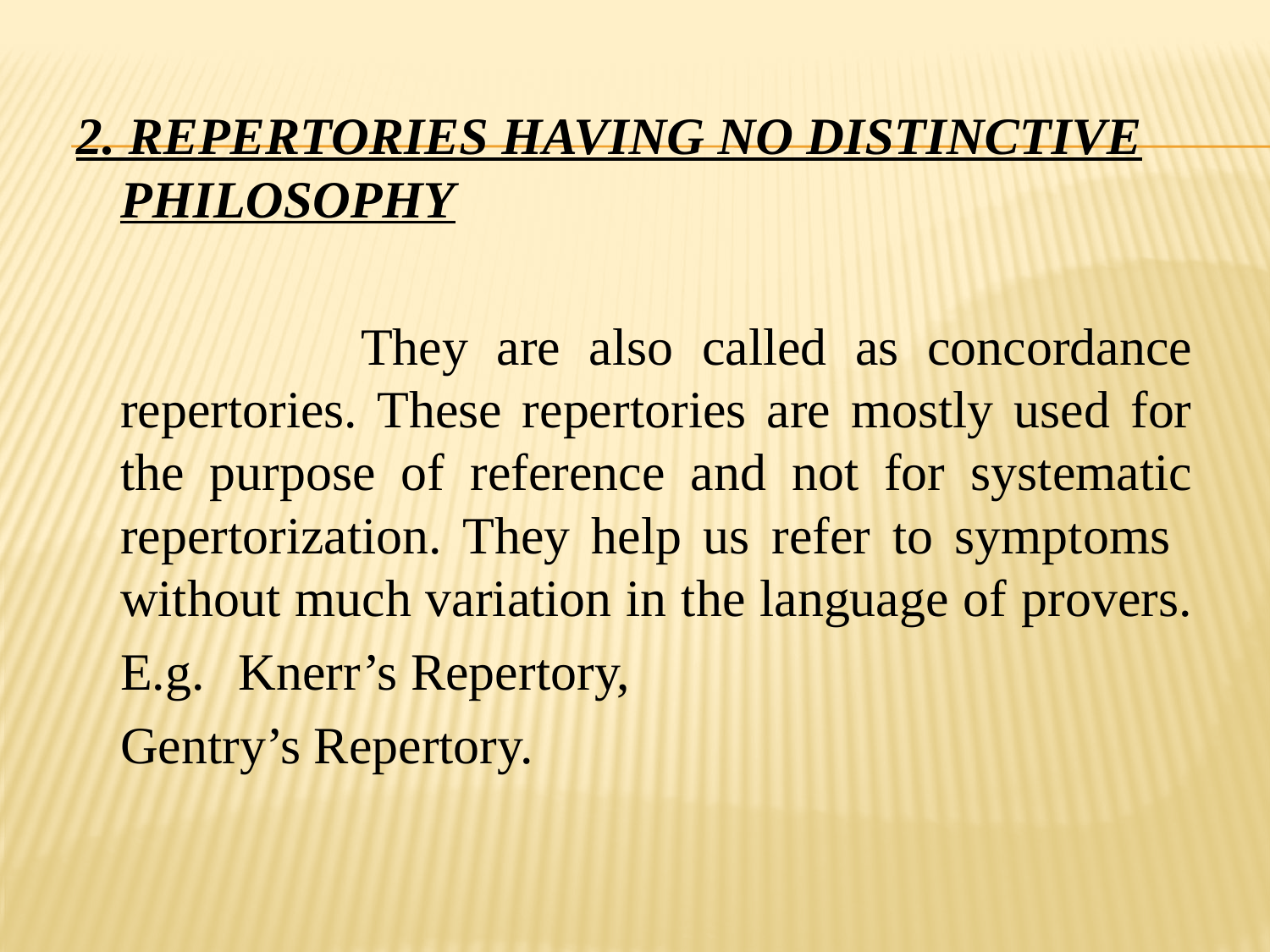

2. REPERTORIES HAVING NO DISTINCTIVE PHILOSOPHY

          They are also called as concordance repertories. These repertories are mostly used for the purpose of reference and not for systematic repertorization. They help us refer to symptoms  without much variation in the language of provers.
		E.g. 	Knerr’s Repertory,
			Gentry’s Repertory.